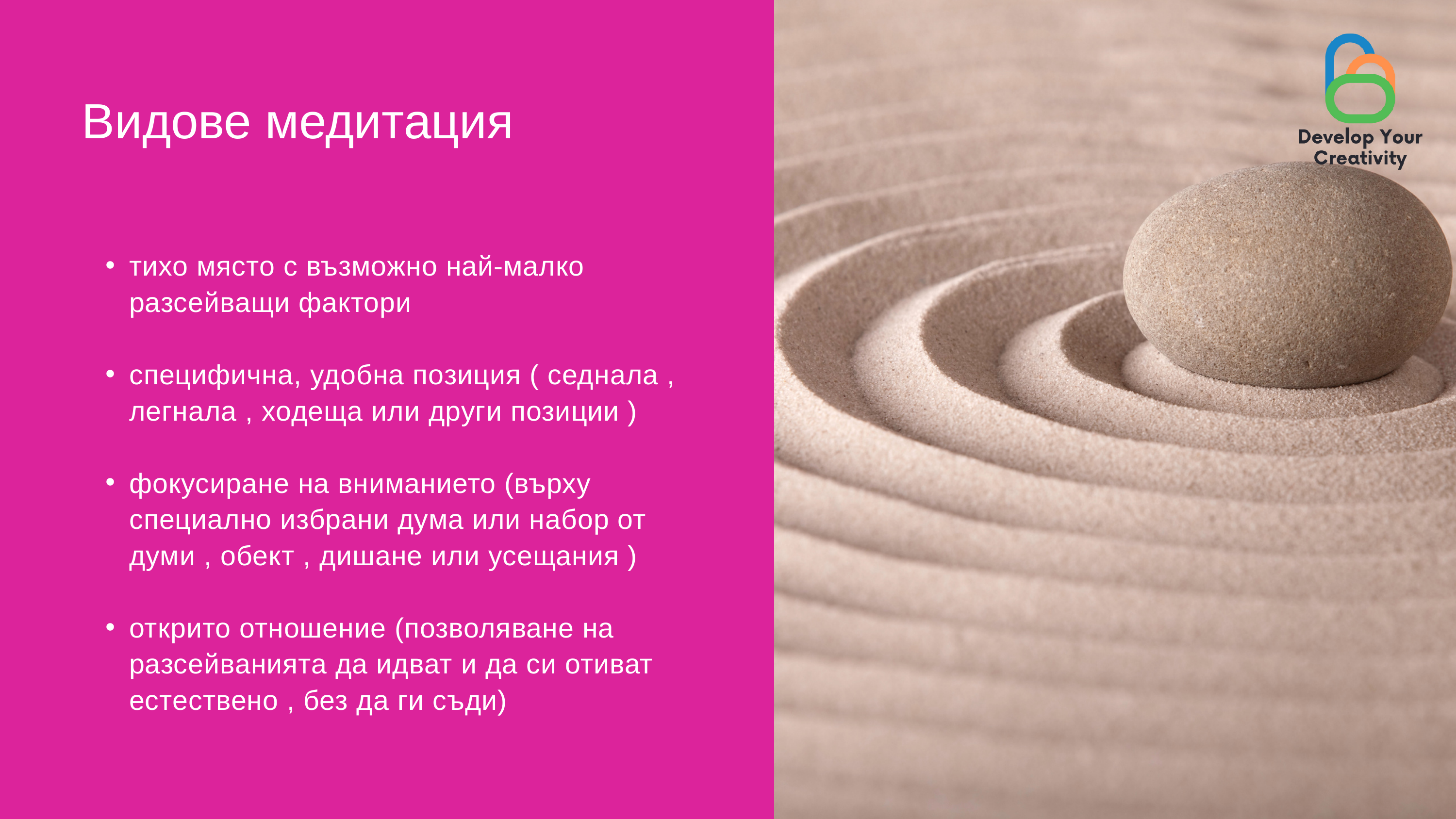

Видове медитация

тихо място с възможно най-малко разсейващи фактори

специфична, удобна позиция ( седнала , легнала , ходеща или други позиции )

фокусиране на вниманието (върху специално избрани дума или набор от думи , обект , дишане или усещания )

открито отношение (позволяване на разсейванията да идват и да си отиват естествено , без да ги съди)